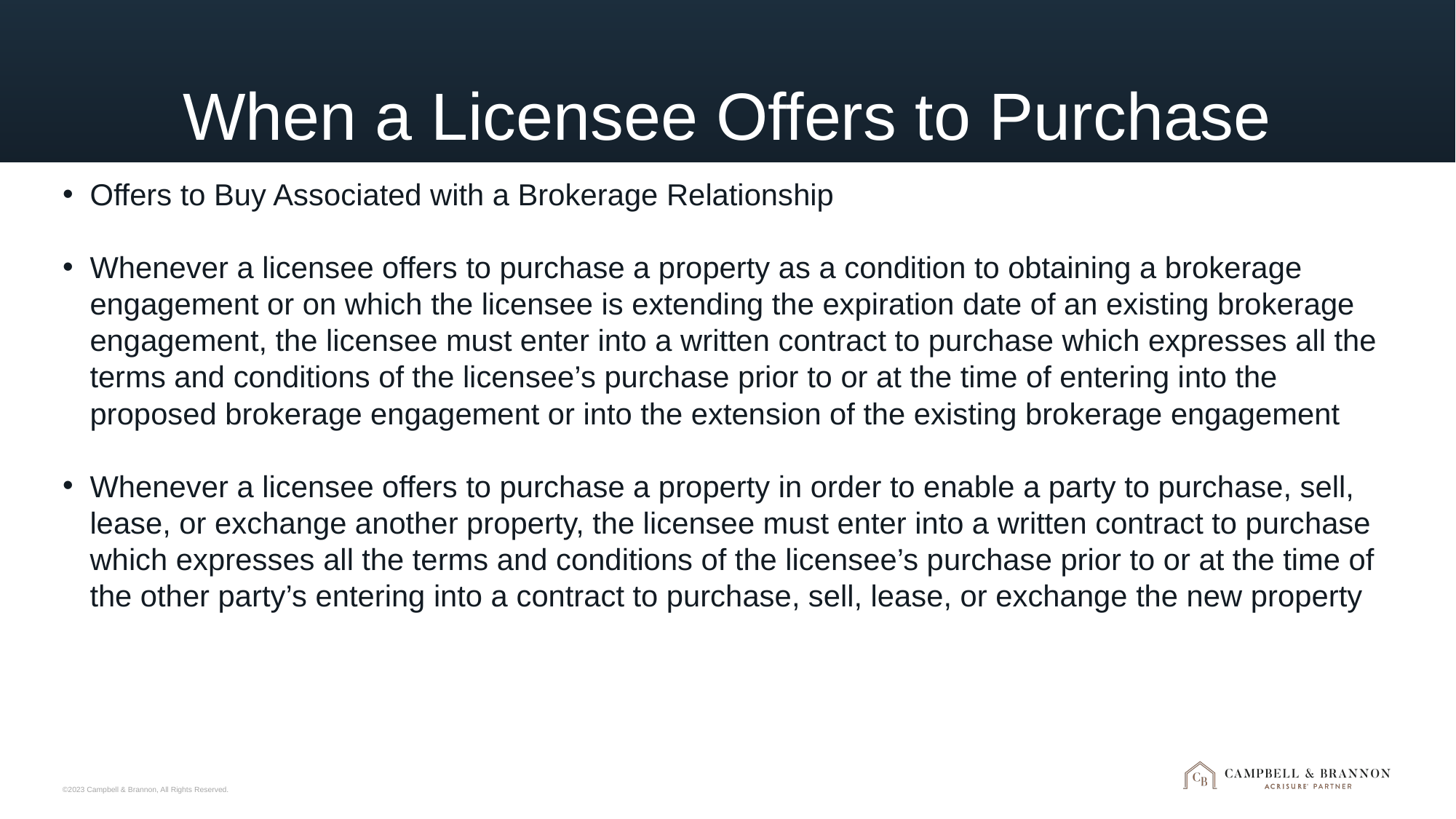

# When a Licensee Offers to Purchase
Offers to Buy Associated with a Brokerage Relationship

Whenever a licensee offers to purchase a property as a condition to obtaining a brokerage engagement or on which the licensee is extending the expiration date of an existing brokerage engagement, the licensee must enter into a written contract to purchase which expresses all the terms and conditions of the licensee’s purchase prior to or at the time of entering into the proposed brokerage engagement or into the extension of the existing brokerage engagement

Whenever a licensee offers to purchase a property in order to enable a party to purchase, sell, lease, or exchange another property, the licensee must enter into a written contract to purchase which expresses all the terms and conditions of the licensee’s purchase prior to or at the time of the other party’s entering into a contract to purchase, sell, lease, or exchange the new property